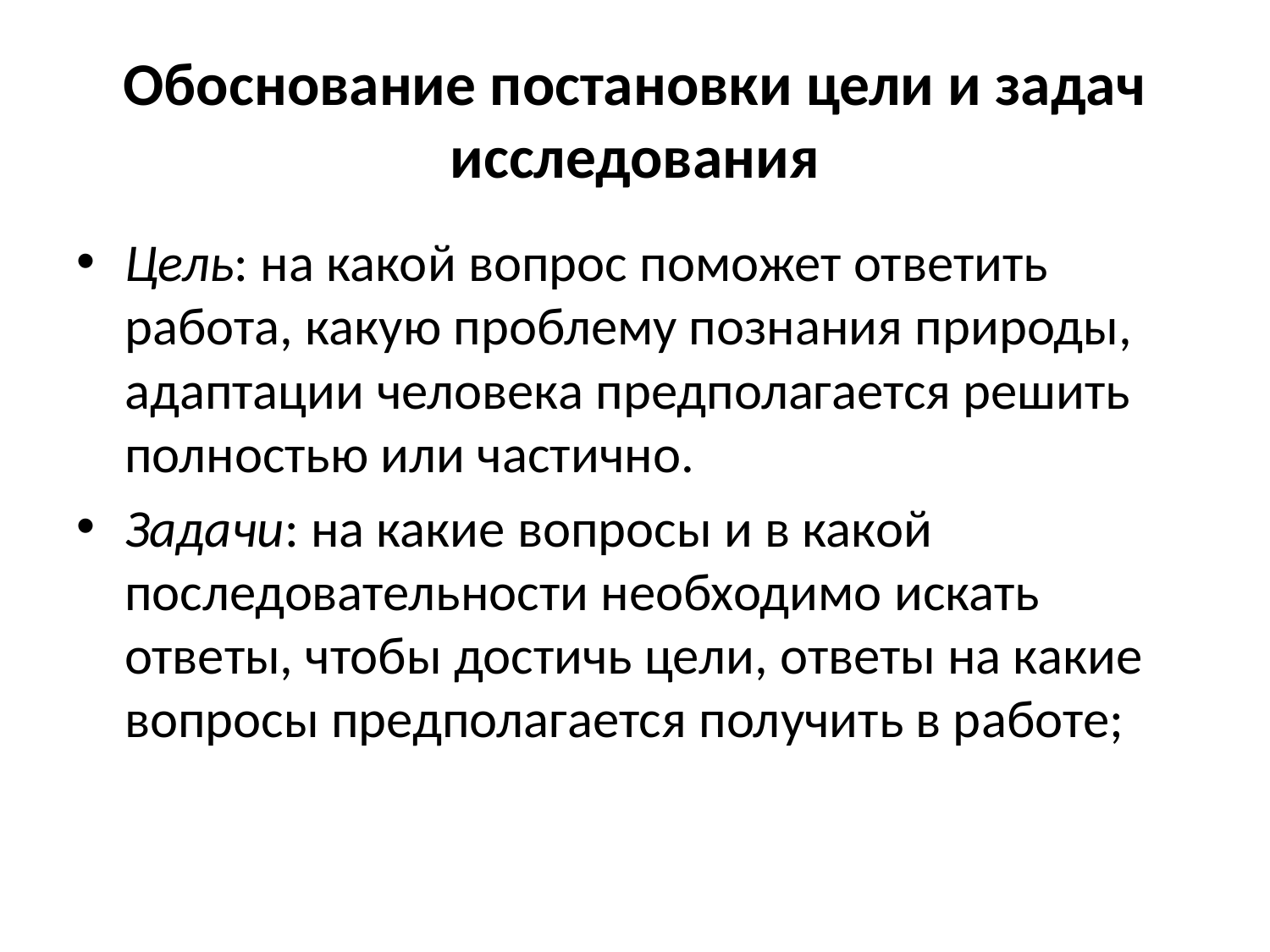

# Обоснование постановки цели и задач исследования
Цель: на какой вопрос поможет ответить работа, какую проблему познания природы, адаптации человека предполагается решить полностью или частично.
Задачи: на какие вопросы и в какой последовательности необходимо искать ответы, чтобы достичь цели, ответы на какие вопросы предполагается получить в работе;